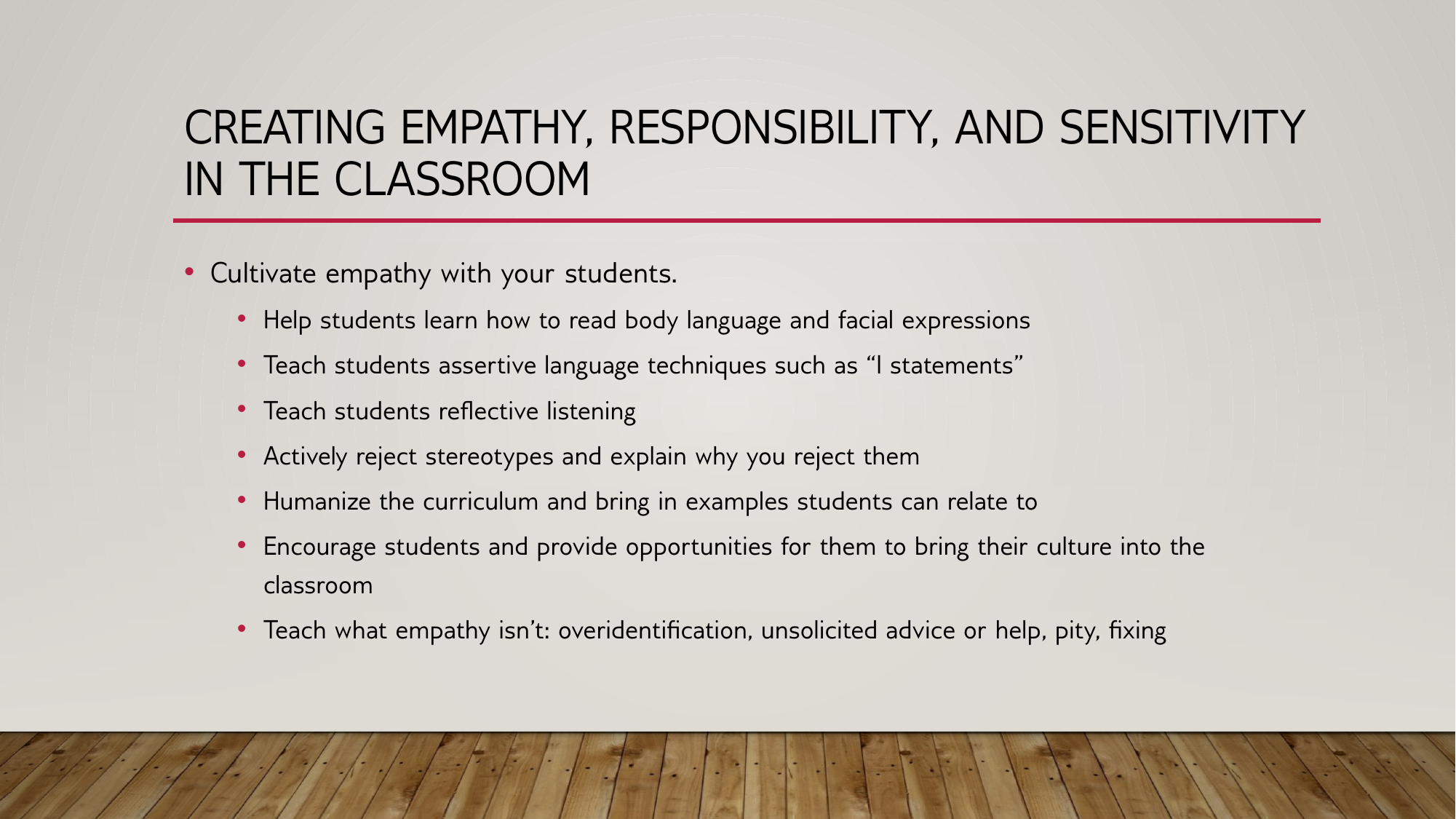

# Creating empathy, Responsibility, and sensitivity in the classroom
Cultivate empathy with your students.
Help students learn how to read body language and facial expressions
Teach students assertive language techniques such as “I statements”
Teach students reflective listening
Actively reject stereotypes and explain why you reject them
Humanize the curriculum and bring in examples students can relate to
Encourage students and provide opportunities for them to bring their culture into the classroom
Teach what empathy isn’t: overidentification, unsolicited advice or help, pity, fixing